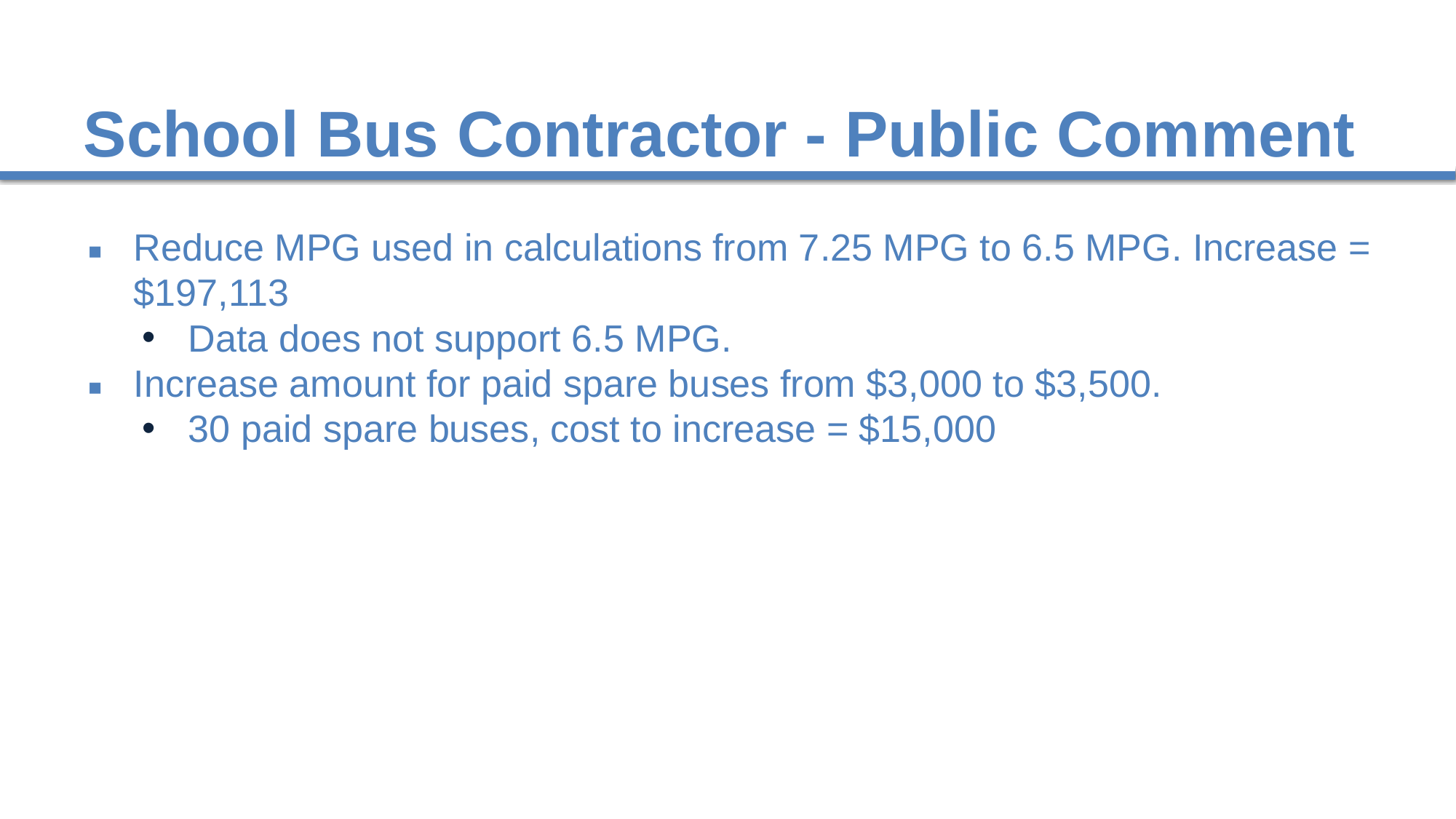

# School Bus Contractor - Public Comment

Reduce MPG used in calculations from 7.25 MPG to 6.5 MPG. Increase = $197,113
Data does not support 6.5 MPG.
Increase amount for paid spare buses from $3,000 to $3,500.
30 paid spare buses, cost to increase = $15,000